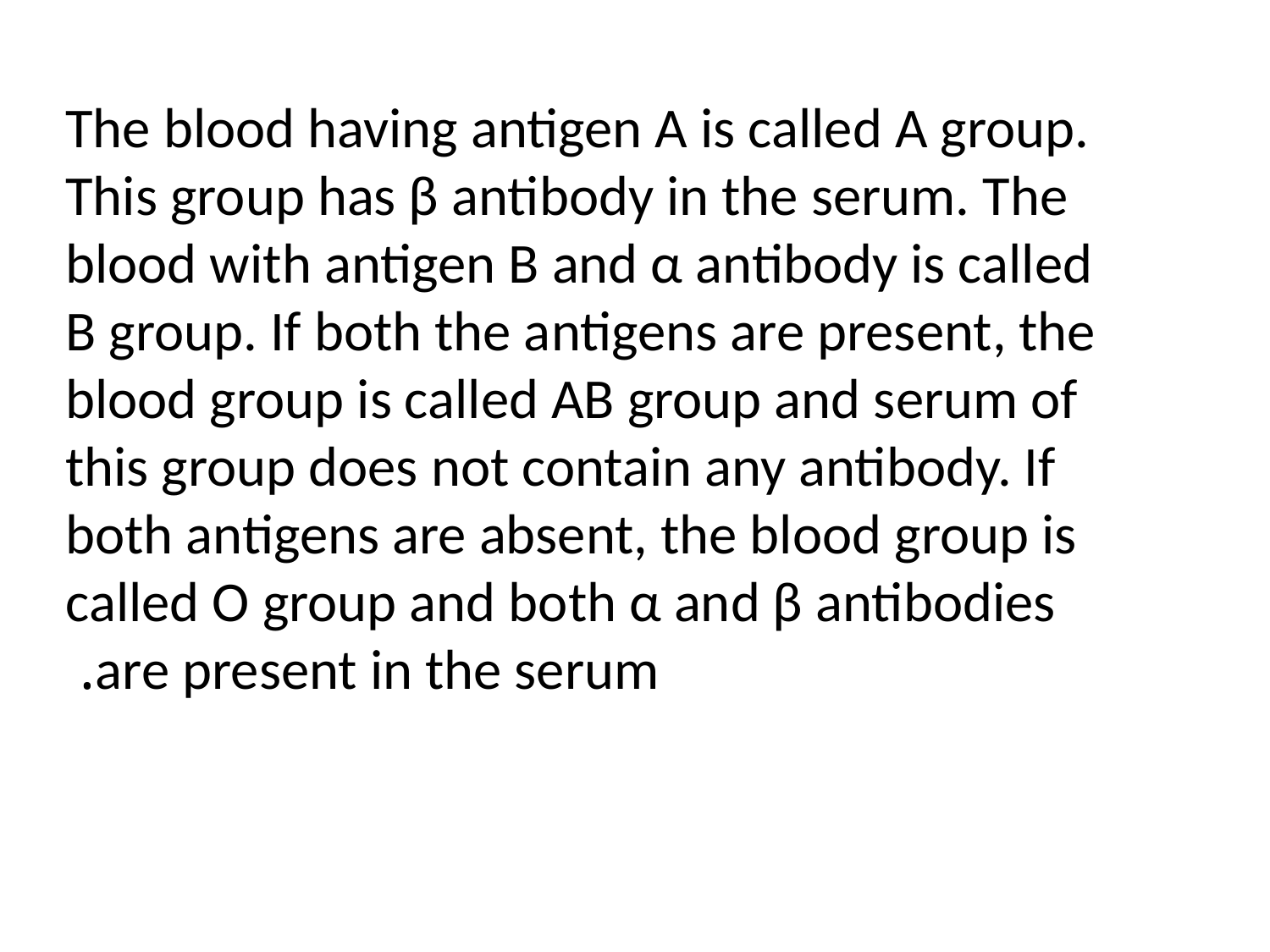

The blood having antigen A is called A group. This group has β antibody in the serum. The blood with antigen B and α antibody is called B group. If both the antigens are present, the blood group is called AB group and serum of this group does not contain any antibody. If both antigens are absent, the blood group is called O group and both α and β antibodies are present in the serum.